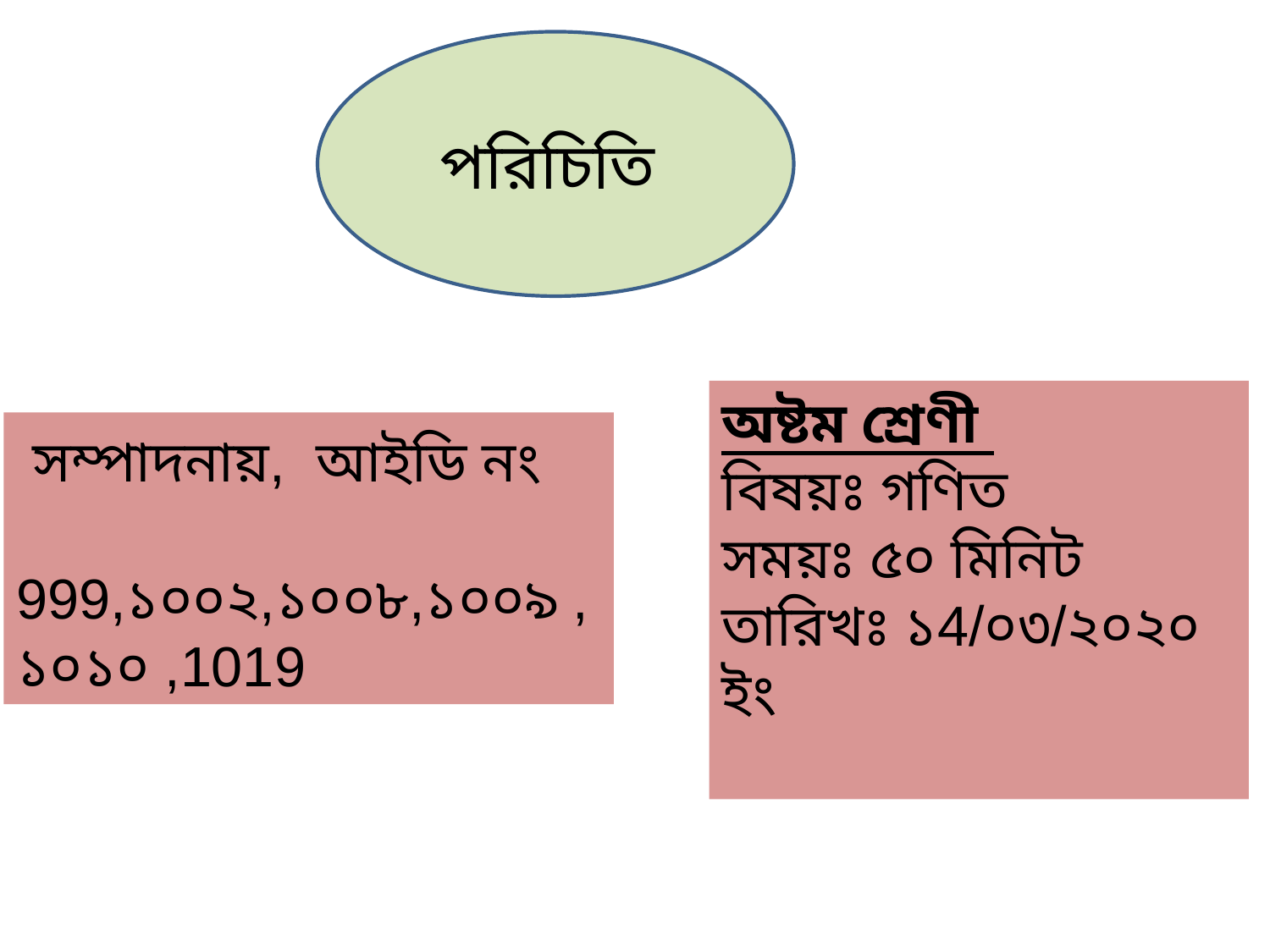

পরিচিতি
অষ্টম শ্রেণী
বিষয়ঃ গণিত
সময়ঃ ৫০ মিনিট
তারিখঃ ১4/০৩/২০২০ ইং

 সম্পাদনায়,  আইডি নং      999,১০০২,১০০৮,১০০৯ ,১০১০ ,1019